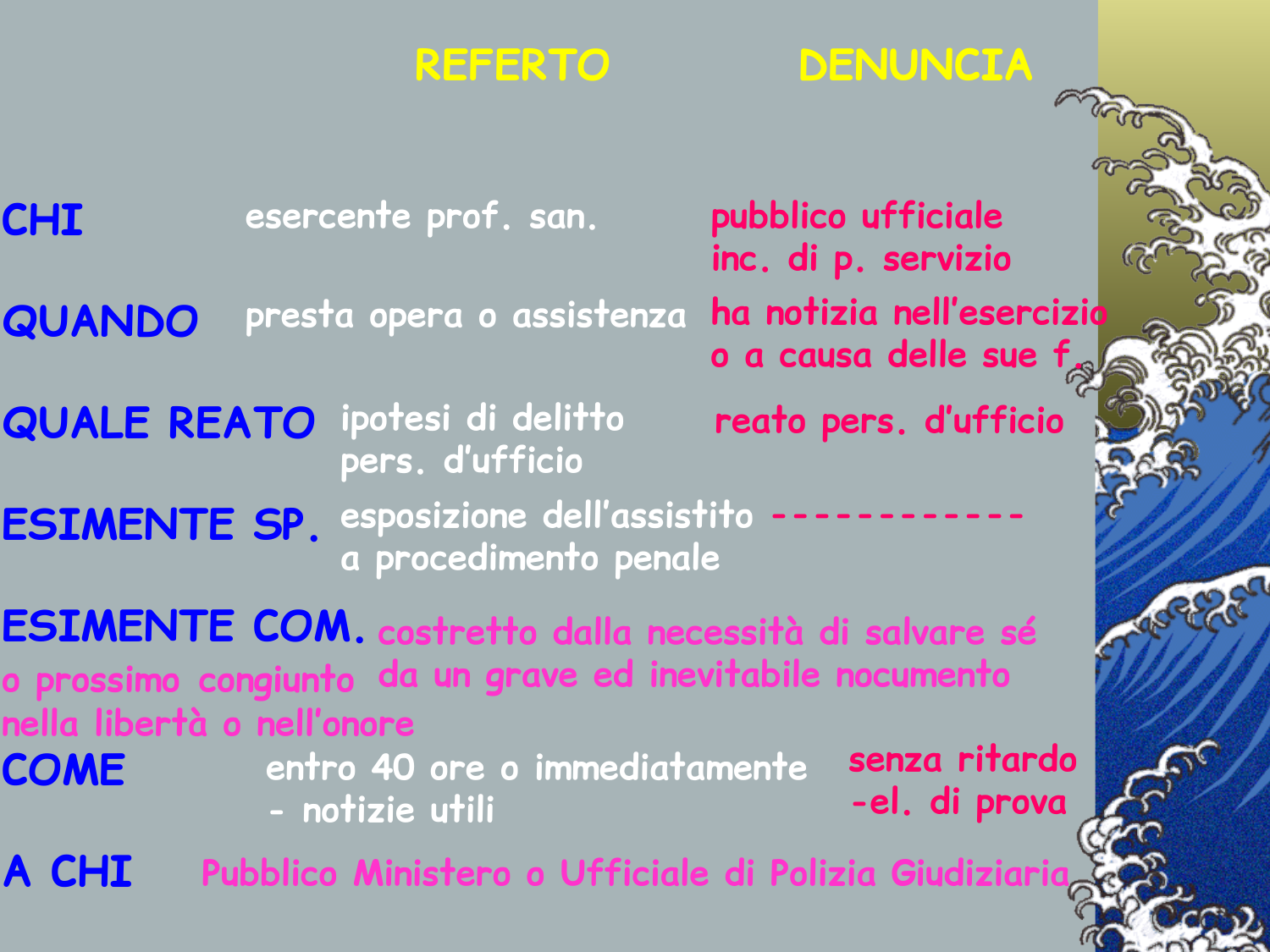

REFERTO
DENUNCIA

CHI

QUANDO

QUALE REATO

ESIMENTE SP.

ESIMENTE COM.
o prossimo congiunto
nella libertà o nell’onore
COME

A CHI
esercente prof. san.
pubblico ufficiale
inc. di p. servizio
ha notizia nell’esercizio
o a causa delle sue f.
presta opera o assistenza
ipotesi di delitto
pers. d’ufficio
reato pers. d’ufficio
------------
esposizione dell’assistito
a procedimento penale
costretto dalla necessità di salvare sé
da un grave ed inevitabile nocumento
senza ritardo
-el. di prova
entro 40 ore o immediatamente
- notizie utili
Pubblico Ministero o Ufficiale di Polizia Giudiziaria